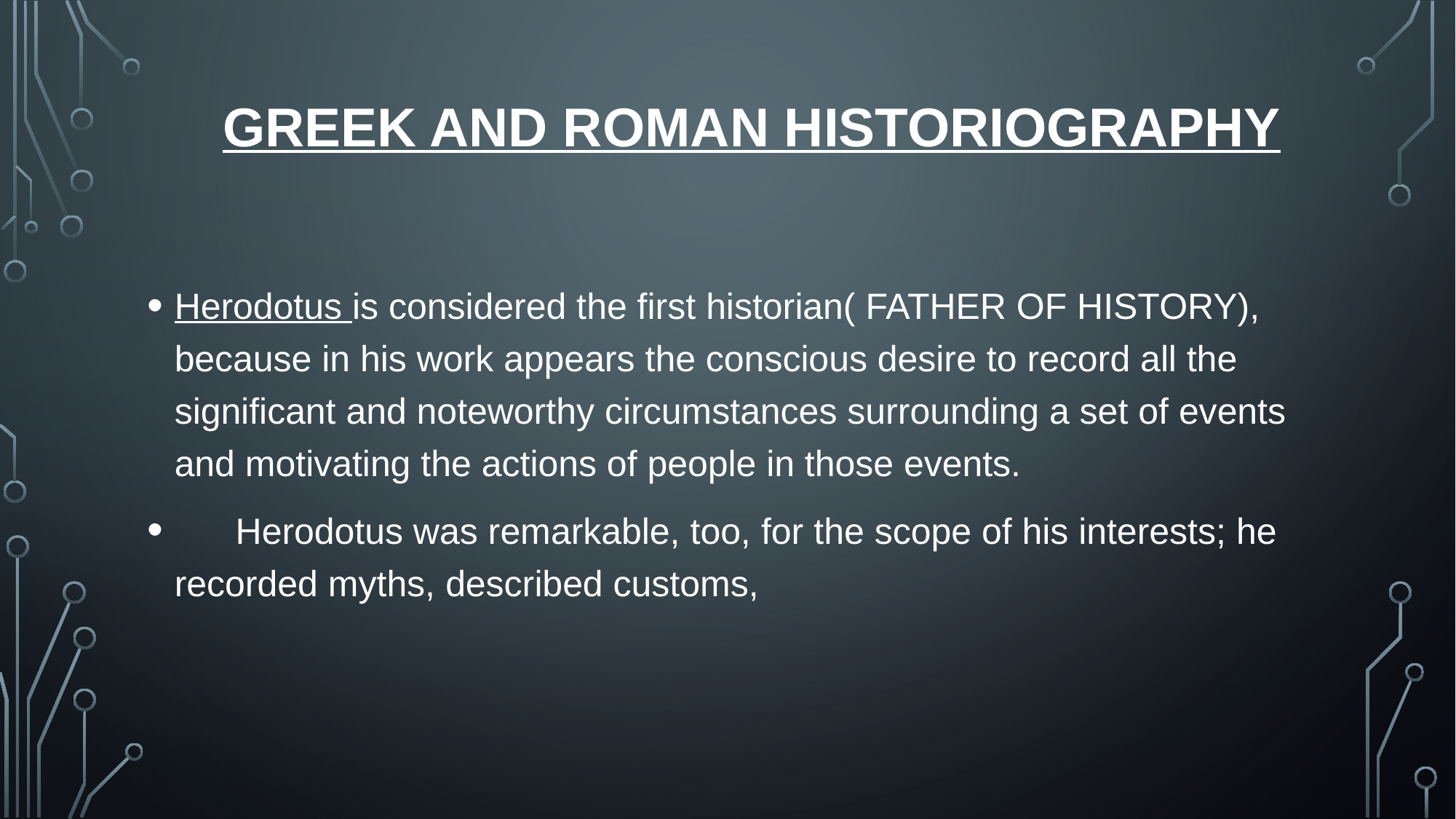

# Greek and Roman Historiography
Herodotus is considered the first historian( FATHER OF HISTORY), because in his work appears the conscious desire to record all the significant and noteworthy circumstances surrounding a set of events and motivating the actions of people in those events.
      Herodotus was remarkable, too, for the scope of his interests; he recorded myths, described customs,